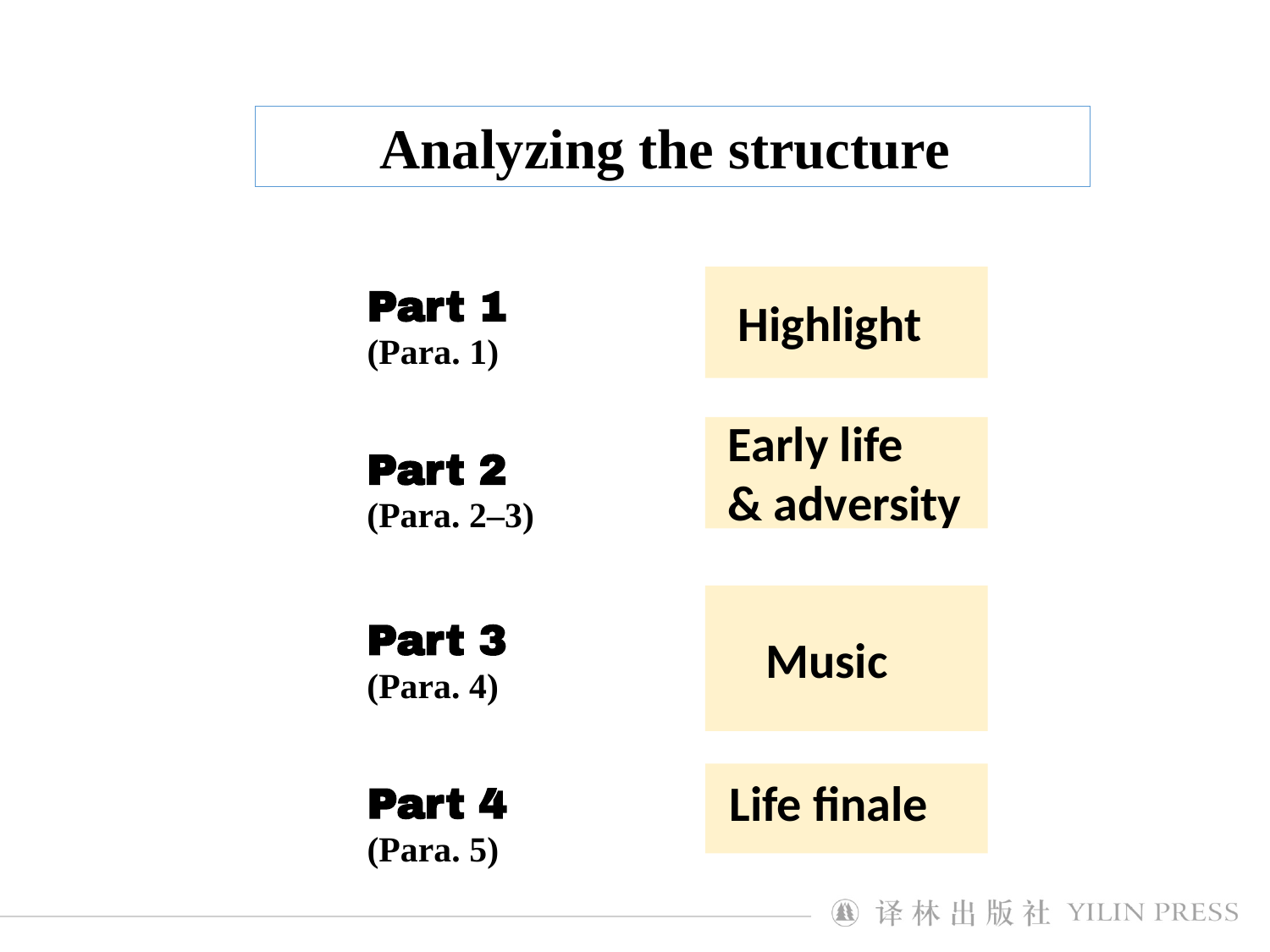

Analyzing the structure

Part 1
(Para. 1)
Highlight
Early life
& adversity

Part 2
(Para. 2–3)

Part 3
(Para. 4)
Music

 Life finale
Part 4
(Para. 5)